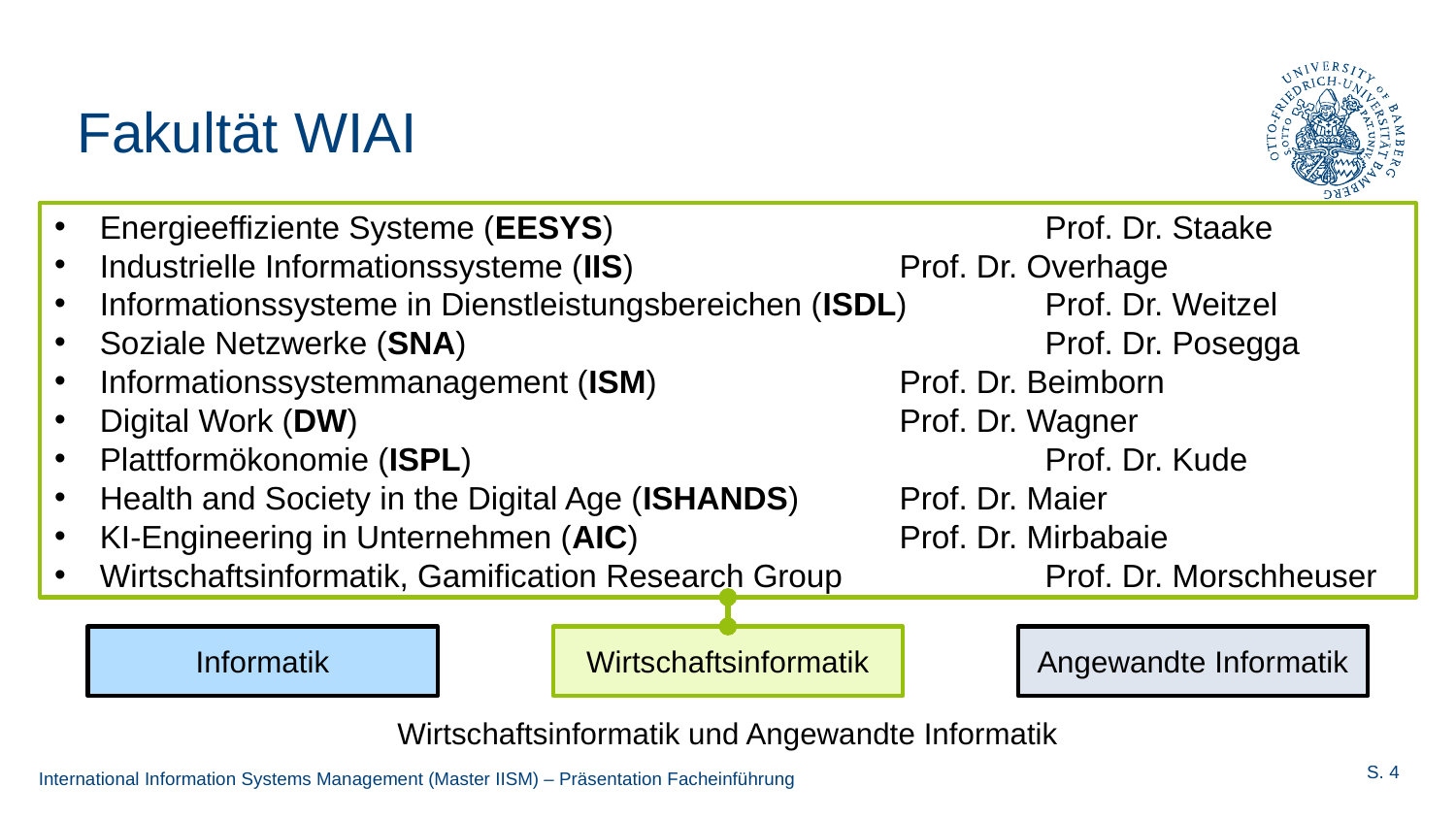

# Fakultät WIAI
Energieeffiziente Systeme (EESYS)			        Prof. Dr. Staake
Industrielle Informationssysteme (IIS) 		        Prof. Dr. Overhage
Informationssysteme in Dienstleistungsbereichen (ISDL) 	        Prof. Dr. Weitzel
Soziale Netzwerke (SNA) 				        Prof. Dr. Posegga
Informationssystemmanagement (ISM)		        Prof. Dr. Beimborn
Digital Work (DW)				        Prof. Dr. Wagner
Plattformökonomie (ISPL)				        Prof. Dr. Kude
Health and Society in the Digital Age (ISHANDS)	        Prof. Dr. Maier
KI-Engineering in Unternehmen (AIC)		        Prof. Dr. Mirbabaie
Wirtschaftsinformatik, Gamification Research Group	        Prof. Dr. Morschheuser
Informatik
Wirtschaftsinformatik
Angewandte Informatik
Wirtschaftsinformatik und Angewandte Informatik